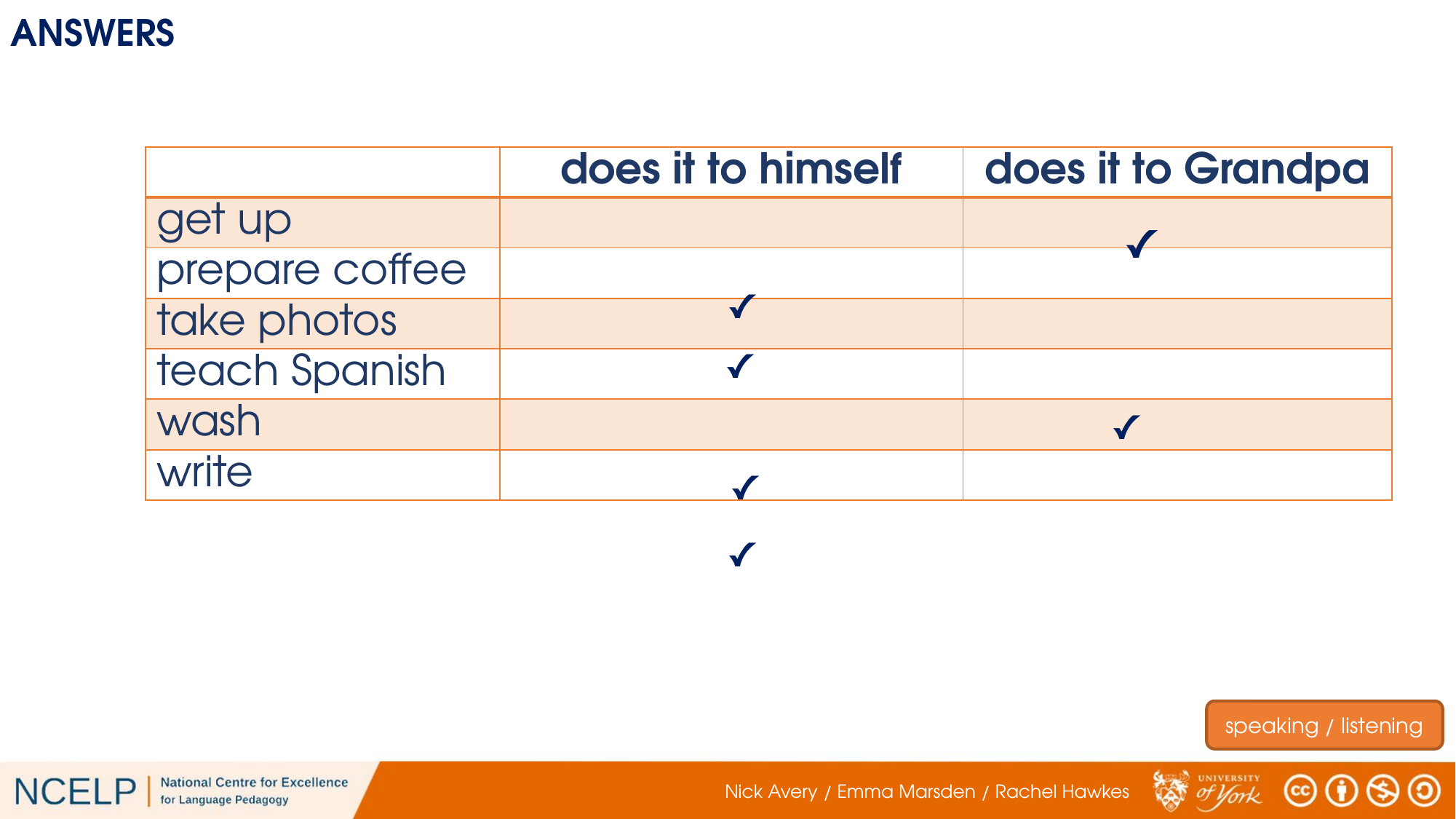

ANSWERS
|  | does it to himself | does it to Grandpa |
| --- | --- | --- |
| get up |  |  |
| prepare coffee |  |  |
| take photos |  |  |
| teach Spanish |  |  |
| wash |  |  |
| write |  |  |
✓
✓
✓
✓
✓
✓
speaking / listening
Nick Avery / Emma Marsden / Rachel Hawkes